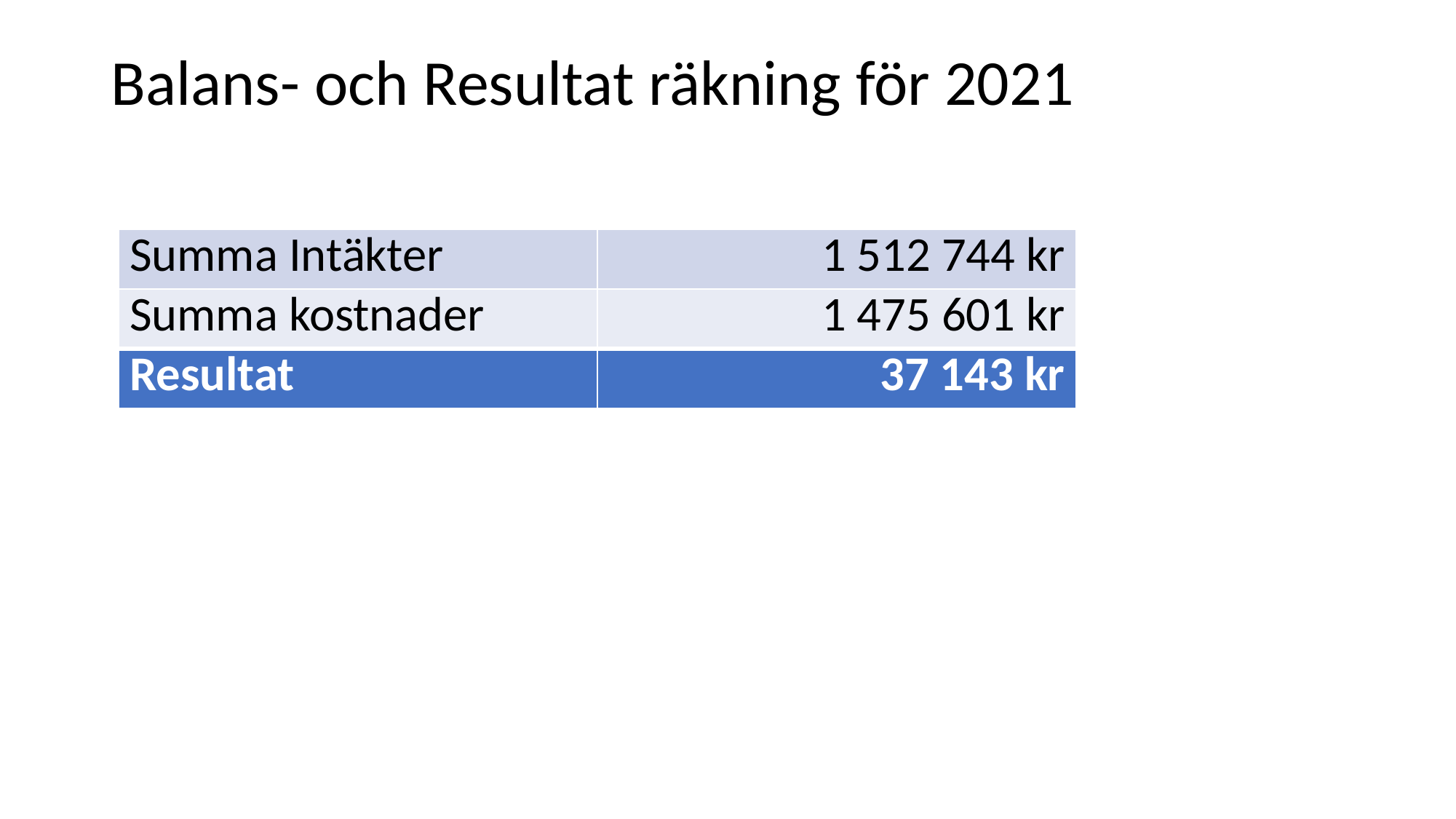

# Balans- och Resultat räkning för 2021
| Summa Intäkter | 1 512 744 kr |
| --- | --- |
| Summa kostnader | 1 475 601 kr |
| Resultat | 37 143 kr |